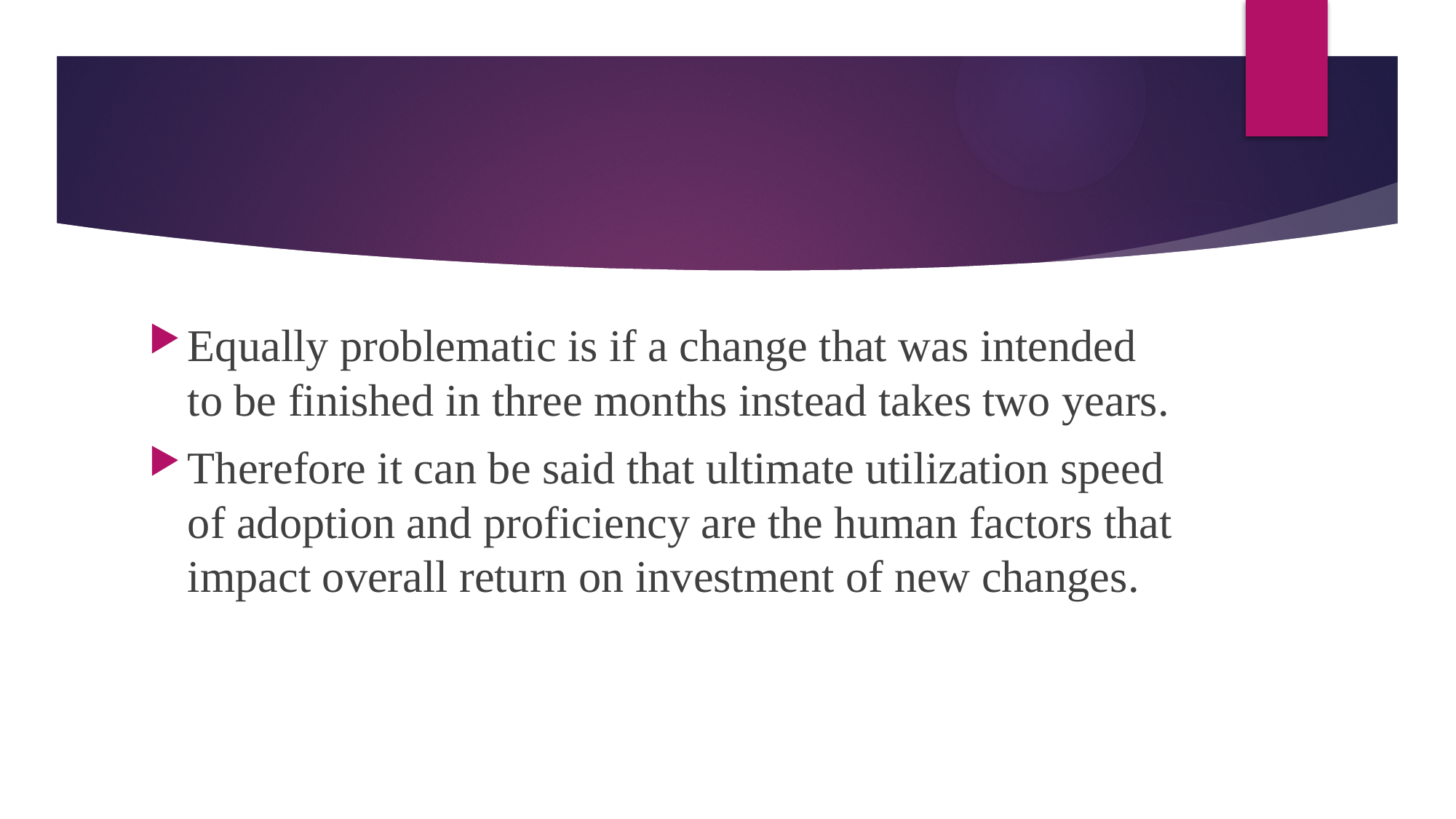

#
Equally problematic is if a change that was intended to be finished in three months instead takes two years.
Therefore it can be said that ultimate utilization speed of adoption and proficiency are the human factors that impact overall return on investment of new changes.